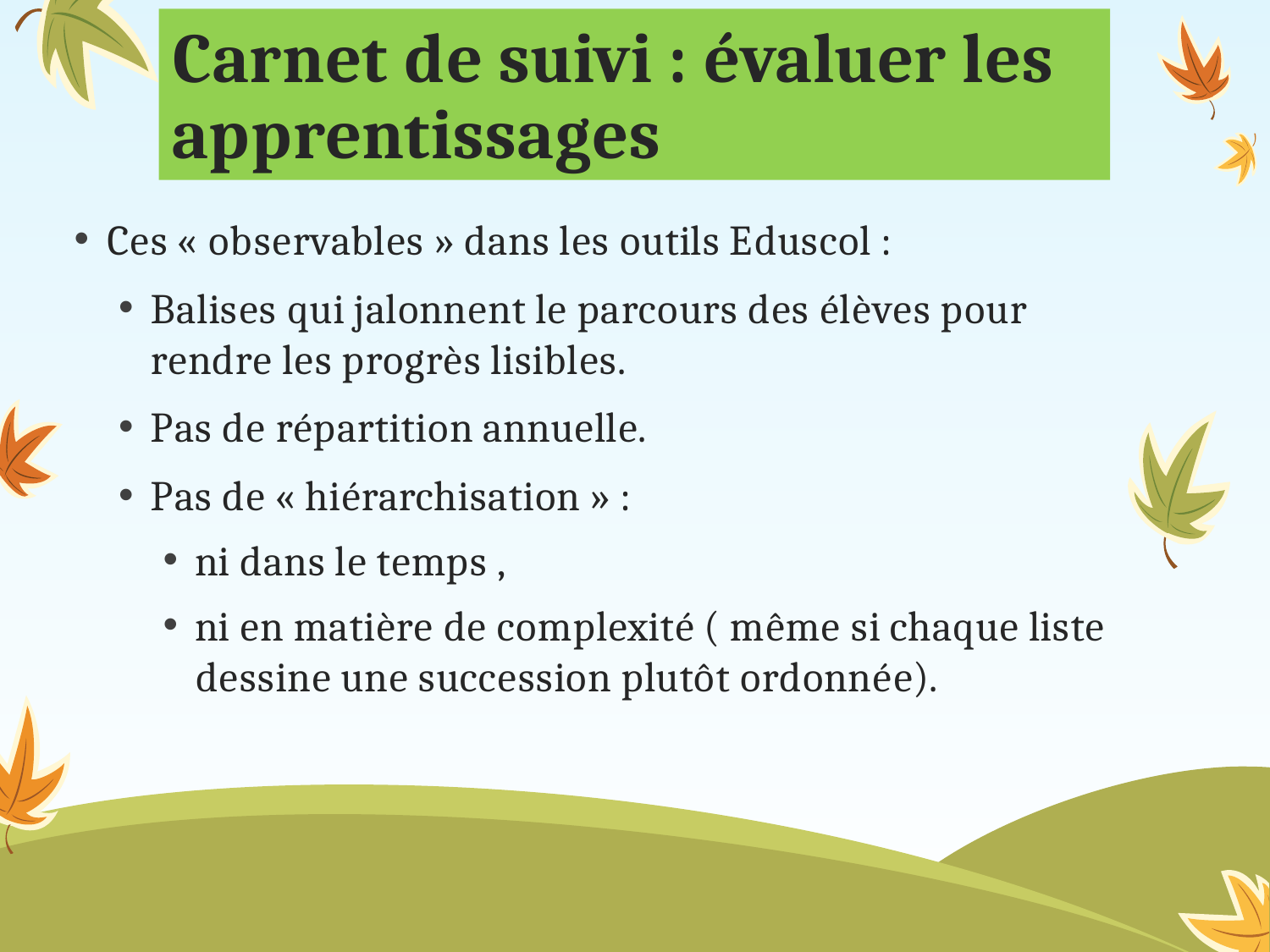

# Carnet de suivi : évaluer les apprentissages
Ces « observables » dans les outils Eduscol :
Balises qui jalonnent le parcours des élèves pour rendre les progrès lisibles.
Pas de répartition annuelle.
Pas de « hiérarchisation » :
ni dans le temps ,
ni en matière de complexité ( même si chaque liste dessine une succession plutôt ordonnée).